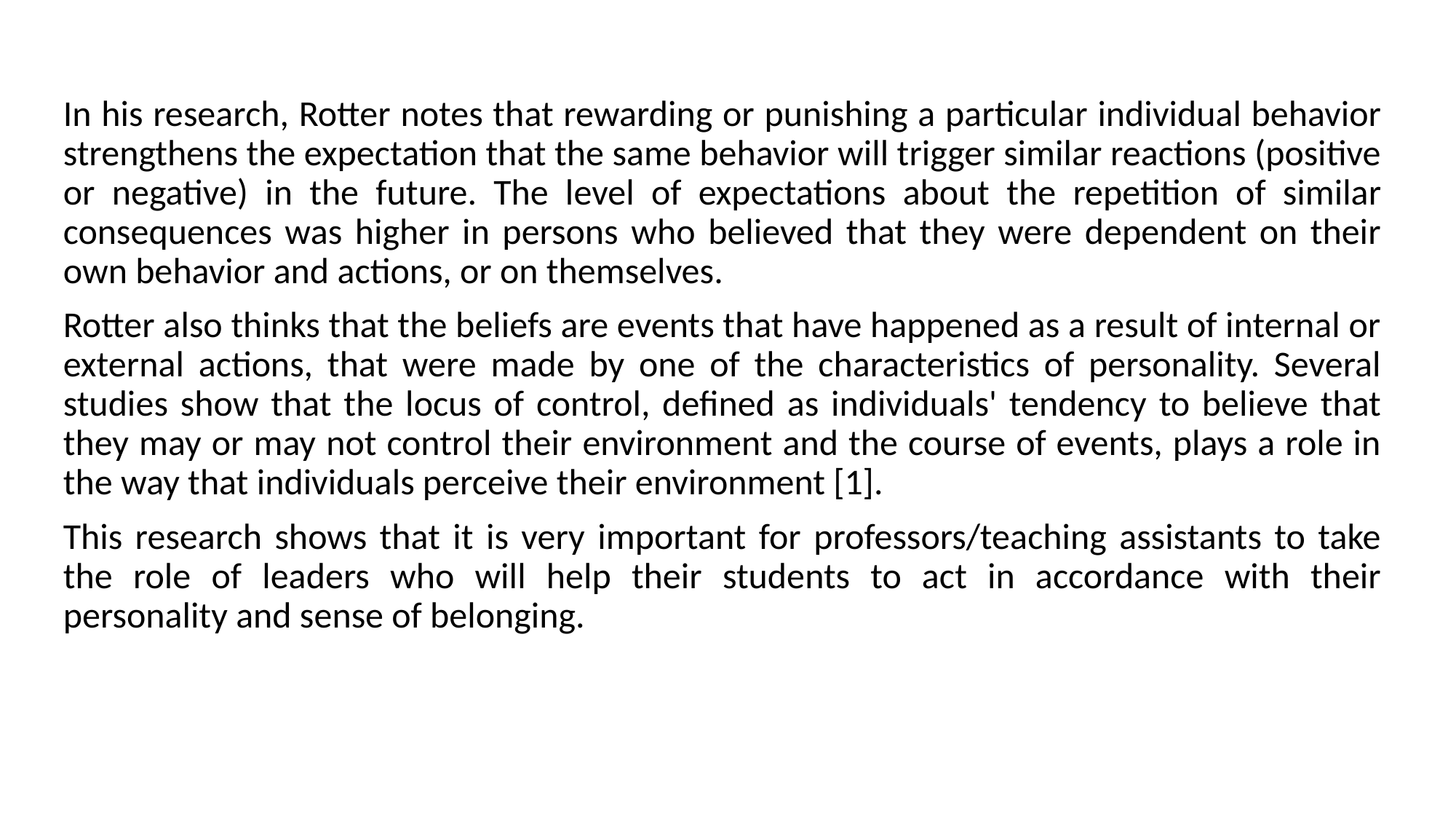

In his research, Rotter notes that rewarding or punishing a particular individual behavior strengthens the expectation that the same behavior will trigger similar reactions (positive or negative) in the future. The level of expectations about the repetition of similar consequences was higher in persons who believed that they were dependent on their own behavior and actions, or on themselves.
Rotter also thinks that the beliefs are events that have happened as a result of internal or external actions, that were made by one of the characteristics of personality. Several studies show that the locus of control, defined as individuals' tendency to believe that they may or may not control their environment and the course of events, plays a role in the way that individuals perceive their environment [1].
This research shows that it is very important for professors/teaching assistants to take the role of leaders who will help their students to act in accordance with their personality and sense of belonging.